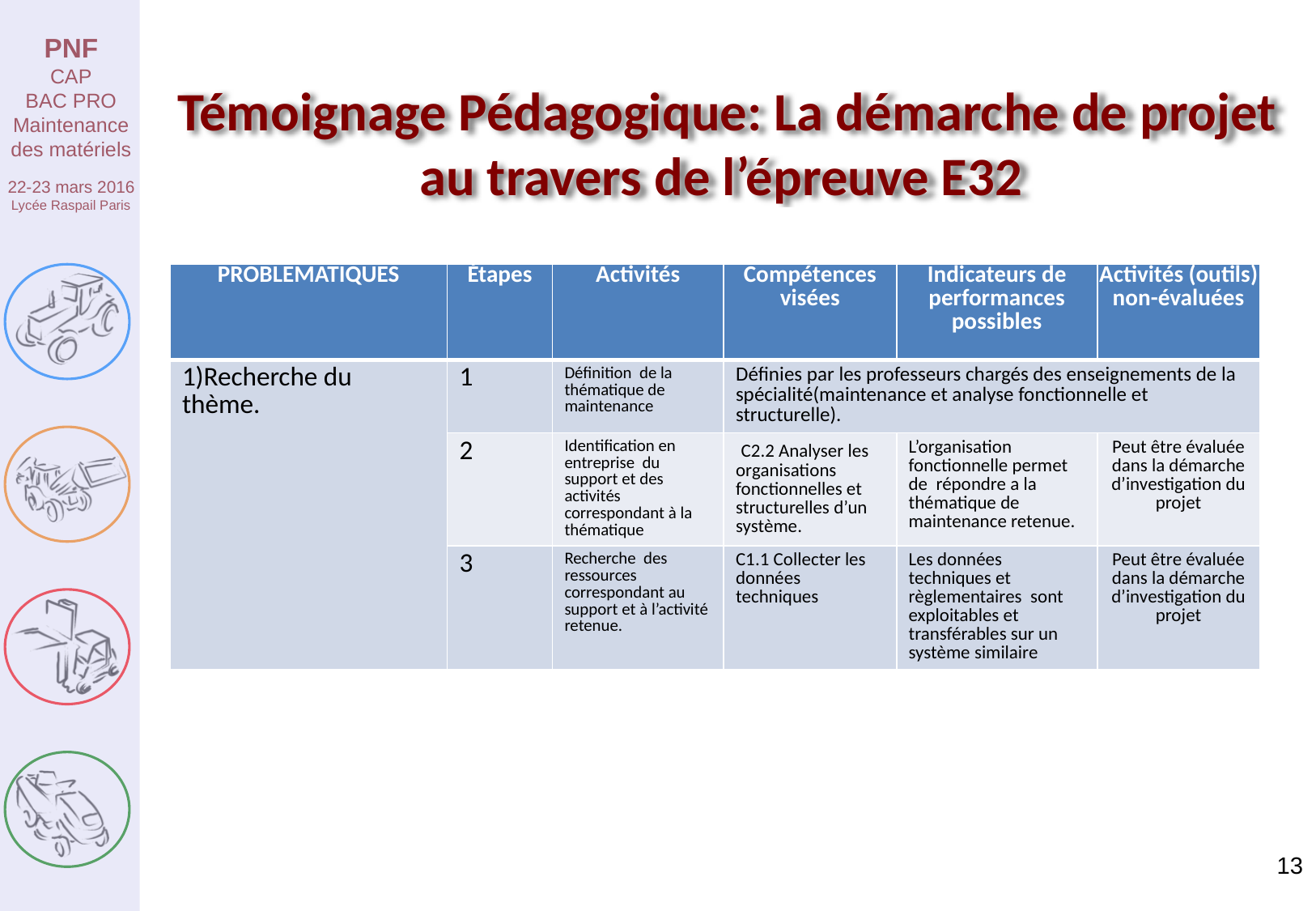

# Témoignage Pédagogique: La démarche de projet au travers de l’épreuve E32
| PROBLEMATIQUES | Étapes | Activités | Compétences visées | Indicateurs de performances possibles | Activités (outils) non-évaluées |
| --- | --- | --- | --- | --- | --- |
| 1)Recherche du thème. | 1 | Définition de la thématique de maintenance | Définies par les professeurs chargés des enseignements de la spécialité(maintenance et analyse fonctionnelle et structurelle). |  |  |
|  | 2 | Identification en entreprise du support et des activités correspondant à la thématique | C2.2 Analyser les organisations fonctionnelles et structurelles d’un système. | L’organisation fonctionnelle permet de répondre a la thématique de maintenance retenue. | Peut être évaluée dans la démarche d’investigation du projet |
|  | 3 | Recherche des ressources correspondant au support et à l’activité retenue. | C1.1 Collecter les données techniques | Les données techniques et règlementaires sont exploitables et transférables sur un système similaire | Peut être évaluée dans la démarche d’investigation du projet |
13